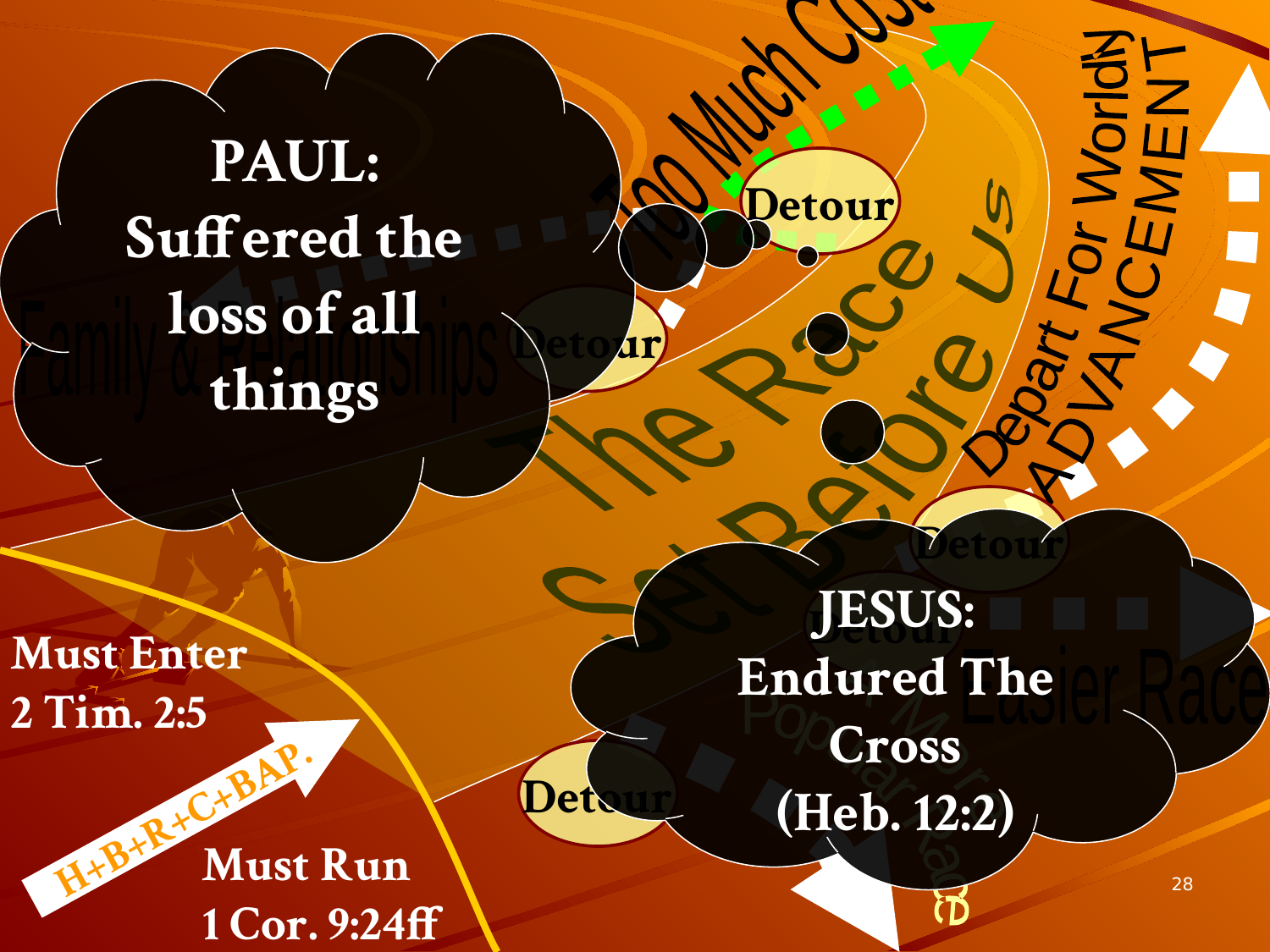

PAUL:
Suffered the loss of all things
Too Much Cost

The Race
Set Before Us
Detour
Depart For Worldly
ADVANCEMENT

Detour
Family & Relationships
Detour
JESUS:
Endured The Cross
(Heb. 12:2)

Detour
Must Enter
2 Tim. 2:5

Easier Race

A More
Popular Race
Detour
H+B+R+C+BAP.
Must Run
1 Cor. 9:24ff
28